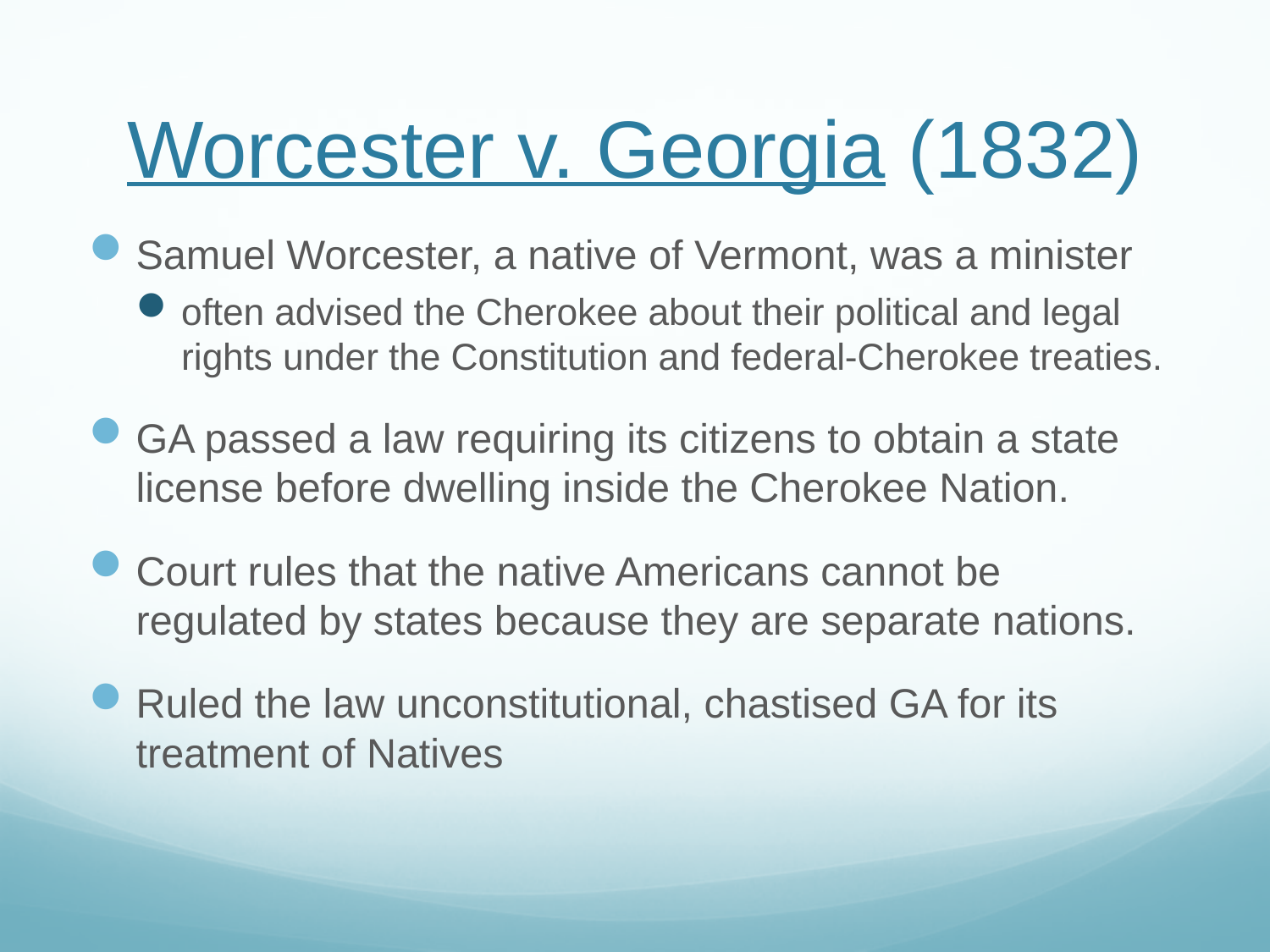

# Worcester v. Georgia (1832)
Samuel Worcester, a native of Vermont, was a minister
often advised the Cherokee about their political and legal rights under the Constitution and federal-Cherokee treaties.
GA passed a law requiring its citizens to obtain a state license before dwelling inside the Cherokee Nation.
Court rules that the native Americans cannot be regulated by states because they are separate nations.
Ruled the law unconstitutional, chastised GA for its treatment of Natives